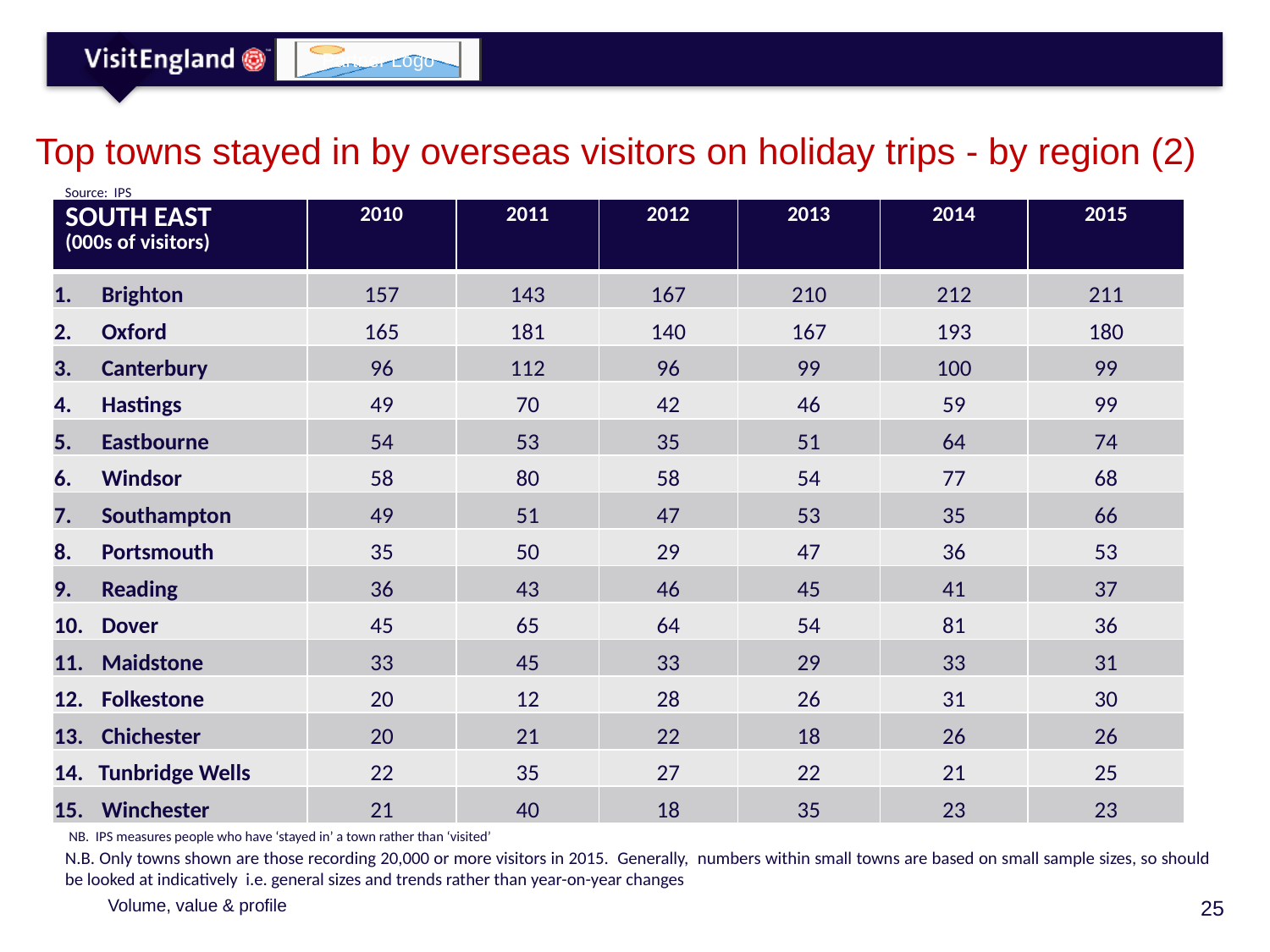

# Top towns stayed in by overseas visitors on holiday trips - by region (2)
Source:  IPS
| SOUTH EAST (000s of visitors) | 2010 | 2011 | 2012 | 2013 | 2014 | 2015 |
| --- | --- | --- | --- | --- | --- | --- |
| Brighton | 157 | 143 | 167 | 210 | 212 | 211 |
| Oxford | 165 | 181 | 140 | 167 | 193 | 180 |
| Canterbury | 96 | 112 | 96 | 99 | 100 | 99 |
| Hastings | 49 | 70 | 42 | 46 | 59 | 99 |
| Eastbourne | 54 | 53 | 35 | 51 | 64 | 74 |
| Windsor | 58 | 80 | 58 | 54 | 77 | 68 |
| Southampton | 49 | 51 | 47 | 53 | 35 | 66 |
| Portsmouth | 35 | 50 | 29 | 47 | 36 | 53 |
| Reading | 36 | 43 | 46 | 45 | 41 | 37 |
| Dover | 45 | 65 | 64 | 54 | 81 | 36 |
| Maidstone | 33 | 45 | 33 | 29 | 33 | 31 |
| Folkestone | 20 | 12 | 28 | 26 | 31 | 30 |
| Chichester | 20 | 21 | 22 | 18 | 26 | 26 |
| 14. Tunbridge Wells | 22 | 35 | 27 | 22 | 21 | 25 |
| Winchester | 21 | 40 | 18 | 35 | 23 | 23 |
NB.  IPS measures people who have ‘stayed in’ a town rather than ‘visited’
N.B. Only towns shown are those recording 20,000 or more visitors in 2015.  Generally,  numbers within small towns are based on small sample sizes, so should be looked at indicatively  i.e. general sizes and trends rather than year-on-year changes
Volume, value & profile